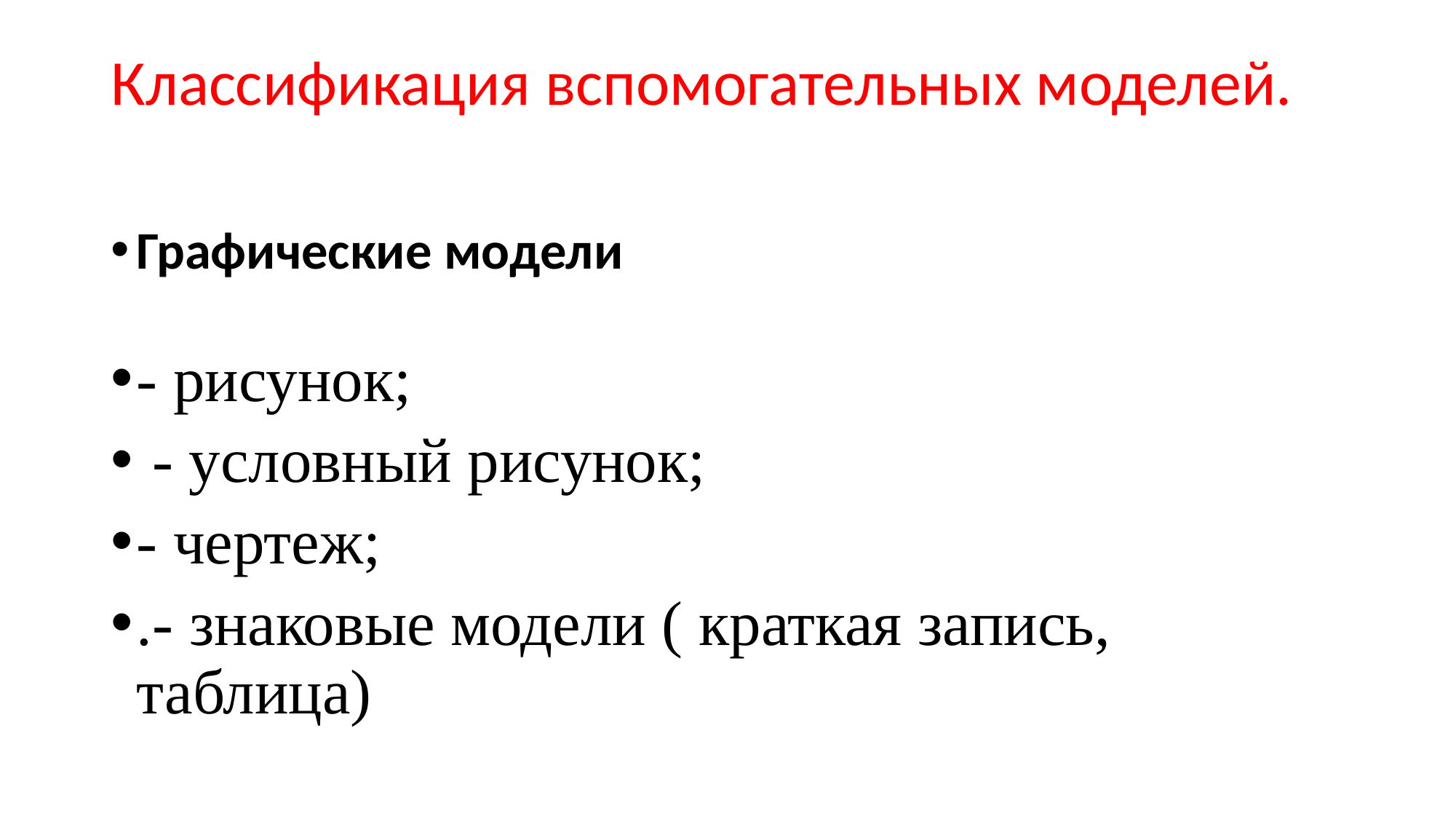

# Классификация вспомогательных моделей.
Графические модели

- рисунок;
 - условный рисунок;
- чертеж;
.- знаковые модели ( краткая запись, таблица)